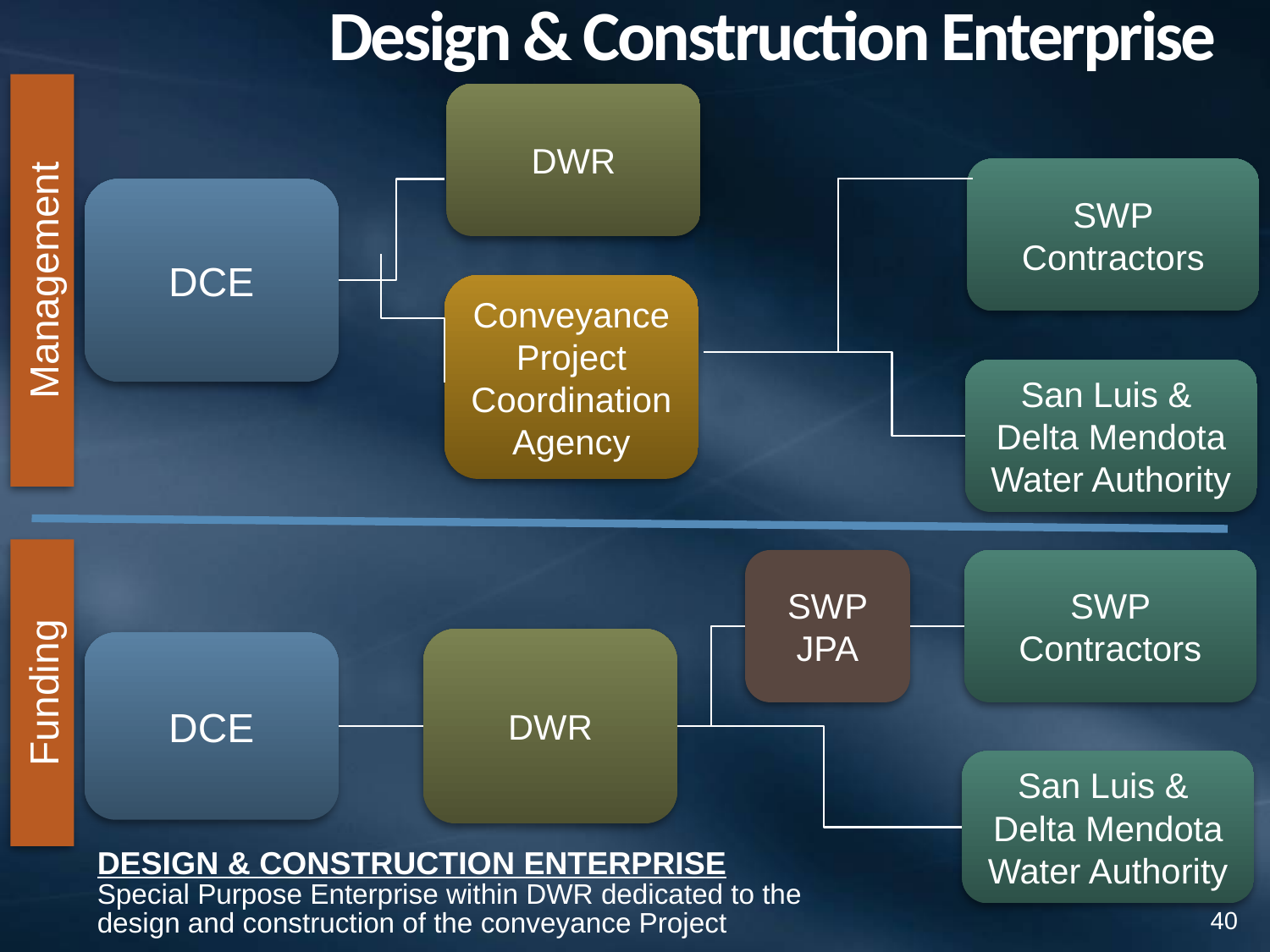

# Design & Construction Enterprise
Management
DWR
SWP
Contractors
DCE
Conveyance Project Coordination Agency
San Luis &
Delta Mendota Water Authority
Funding
SWP
JPA
SWP Contractors
DWR
DCE
San Luis &
Delta Mendota Water Authority
Design & Construction Enterprise
Special Purpose Enterprise within DWR dedicated to the
design and construction of the conveyance Project
40
40